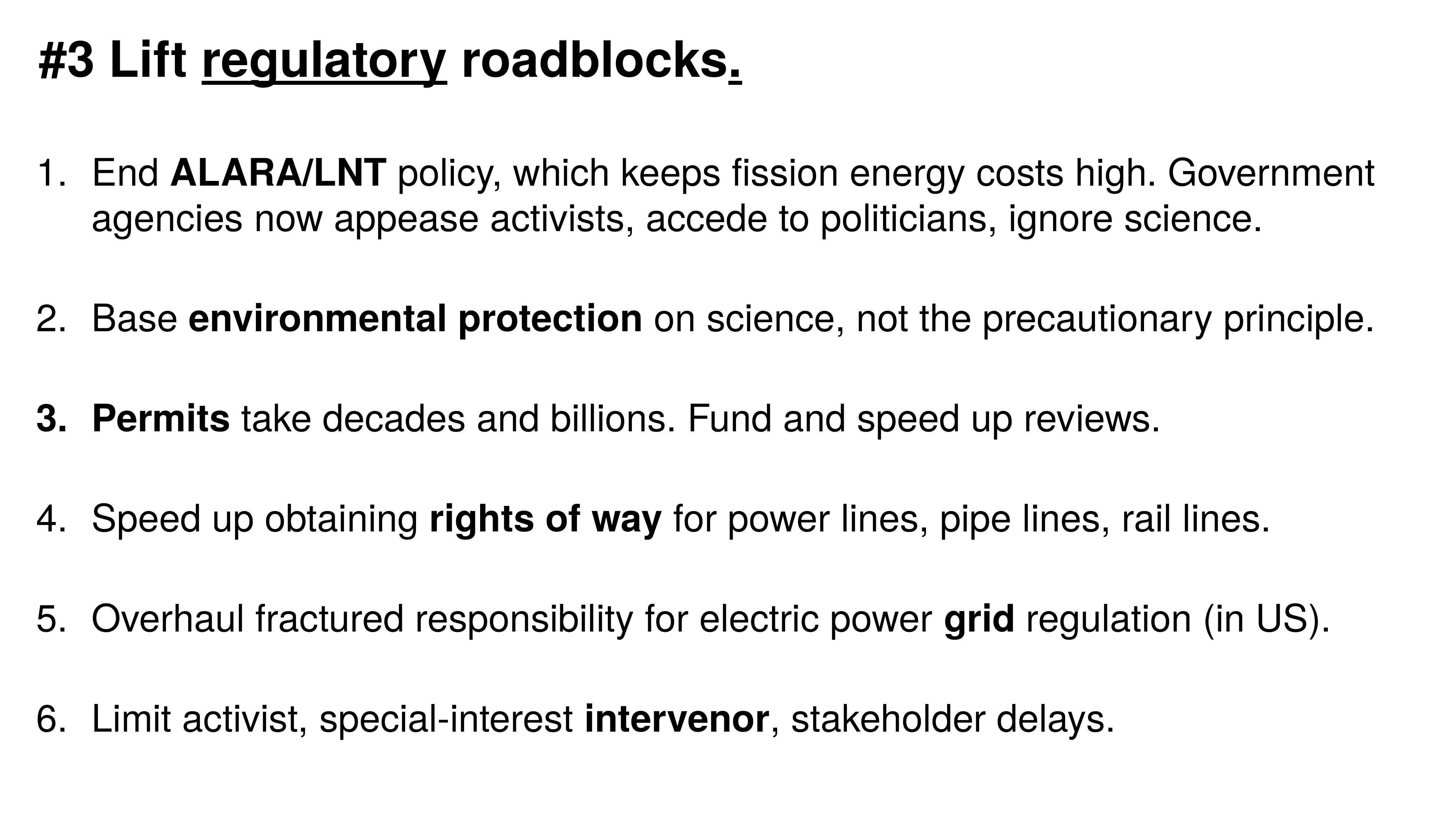

#3 Lift regulatory roadblocks.
End ALARA/LNT policy, which keeps fission energy costs high. Government agencies now appease activists, accede to politicians, ignore science.
Base environmental protection on science, not the precautionary principle.
Permits take decades and billions. Fund and speed up reviews.
Speed up obtaining rights of way for power lines, pipe lines, rail lines.
Overhaul fractured responsibility for electric power grid regulation (in US).
Limit activist, special-interest intervenor, stakeholder delays.